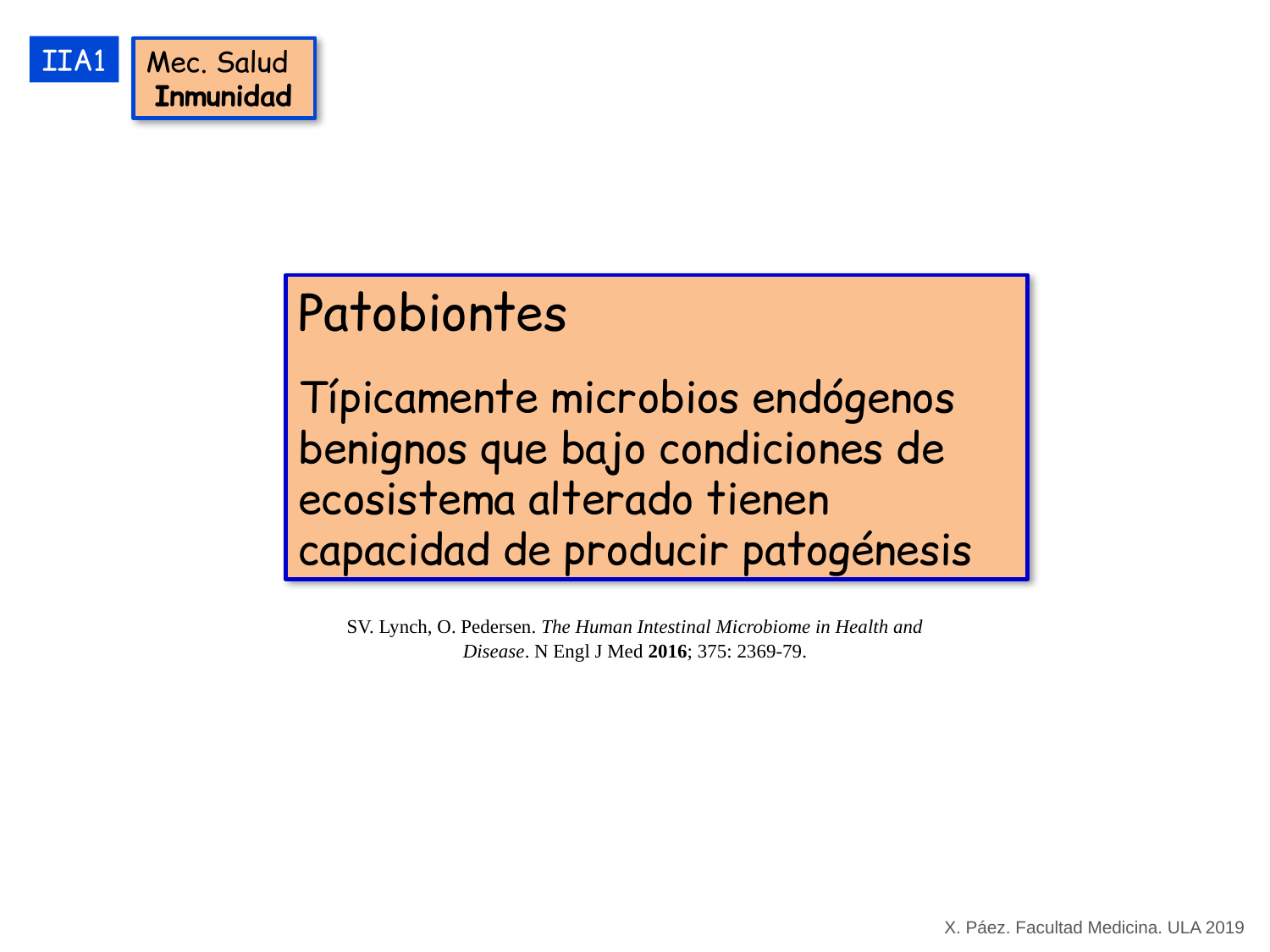

IIA1
Mec. Salud
 Inmunidad
Patobiontes

Típicamente microbios endógenos benignos que bajo condiciones de ecosistema alterado tienen capacidad de producir patogénesis
SV. Lynch, O. Pedersen. The Human Intestinal Microbiome in Health and Disease. N Engl J Med 2016; 375: 2369-79.
X. Páez. Facultad Medicina. ULA 2019